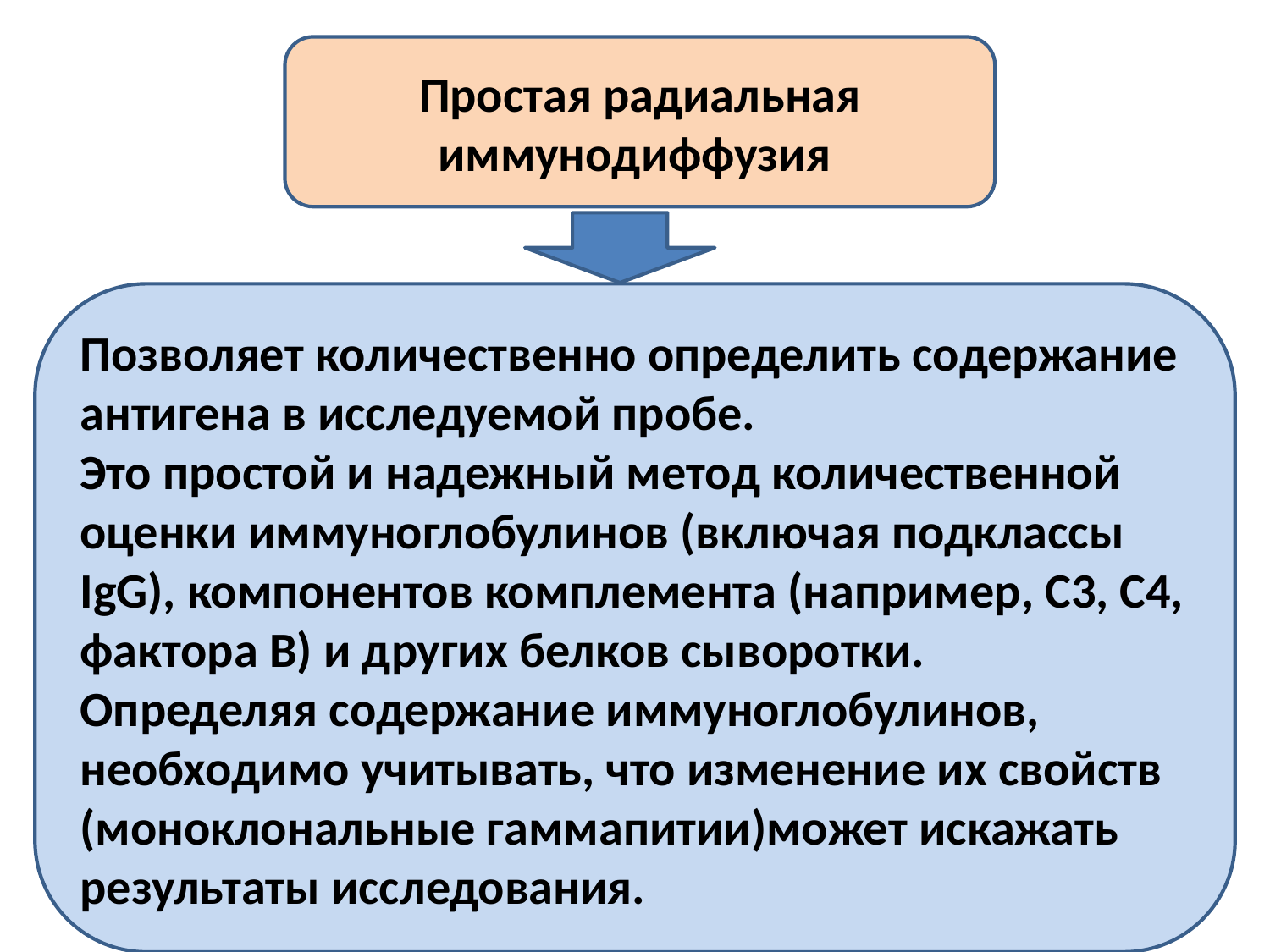

Простая радиальная иммунодиффузия

Позволяет количественно определить содержание антигена в исследуемой пробе.
Это простой и надежный метод количественной оценки иммуноглобулинов (включая подклассы IgG), компонентов комплемента (например, C3, C4, фактора B) и других белков сыворотки.
Определяя содержание иммуноглобулинов, необходимо учитывать, что изменение их свойств (моноклональные гаммапитии)может искажать результаты исследования.